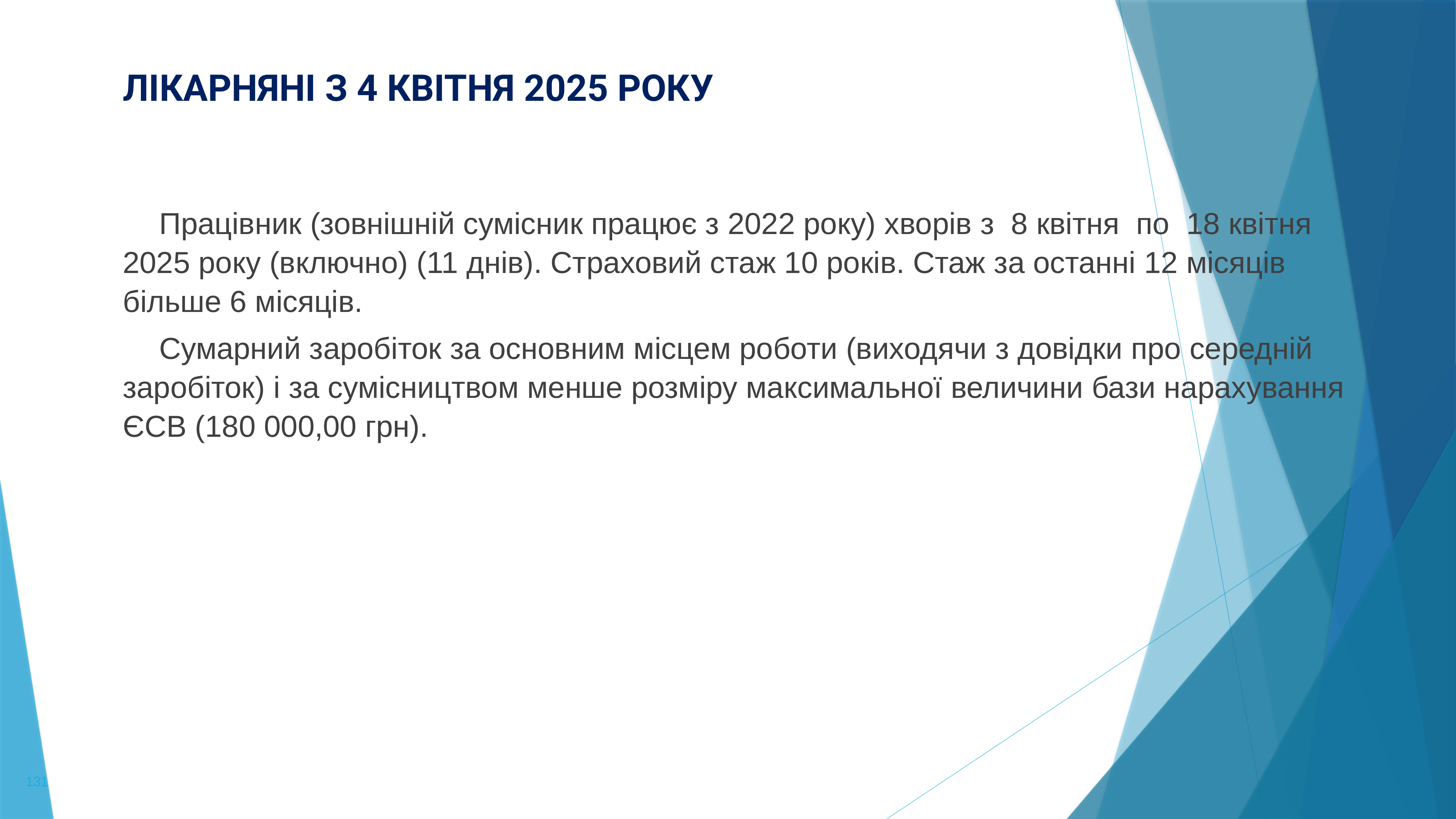

# ЛІКАРНЯНІ з 4 КВІТНЯ 2025 року

Працівник (зовнішній сумісник працює з 2022 року) хворів з  8 квітня  по  18 квітня 2025 року (включно) (11 днів). Страховий стаж 10 років. Стаж за останні 12 місяців більше 6 місяців.
Сумарний заробіток за основним місцем роботи (виходячи з довідки про середній заробіток) і за сумісництвом менше розміру максимальної величини бази нарахування ЄСВ (180 000,00 грн).

131